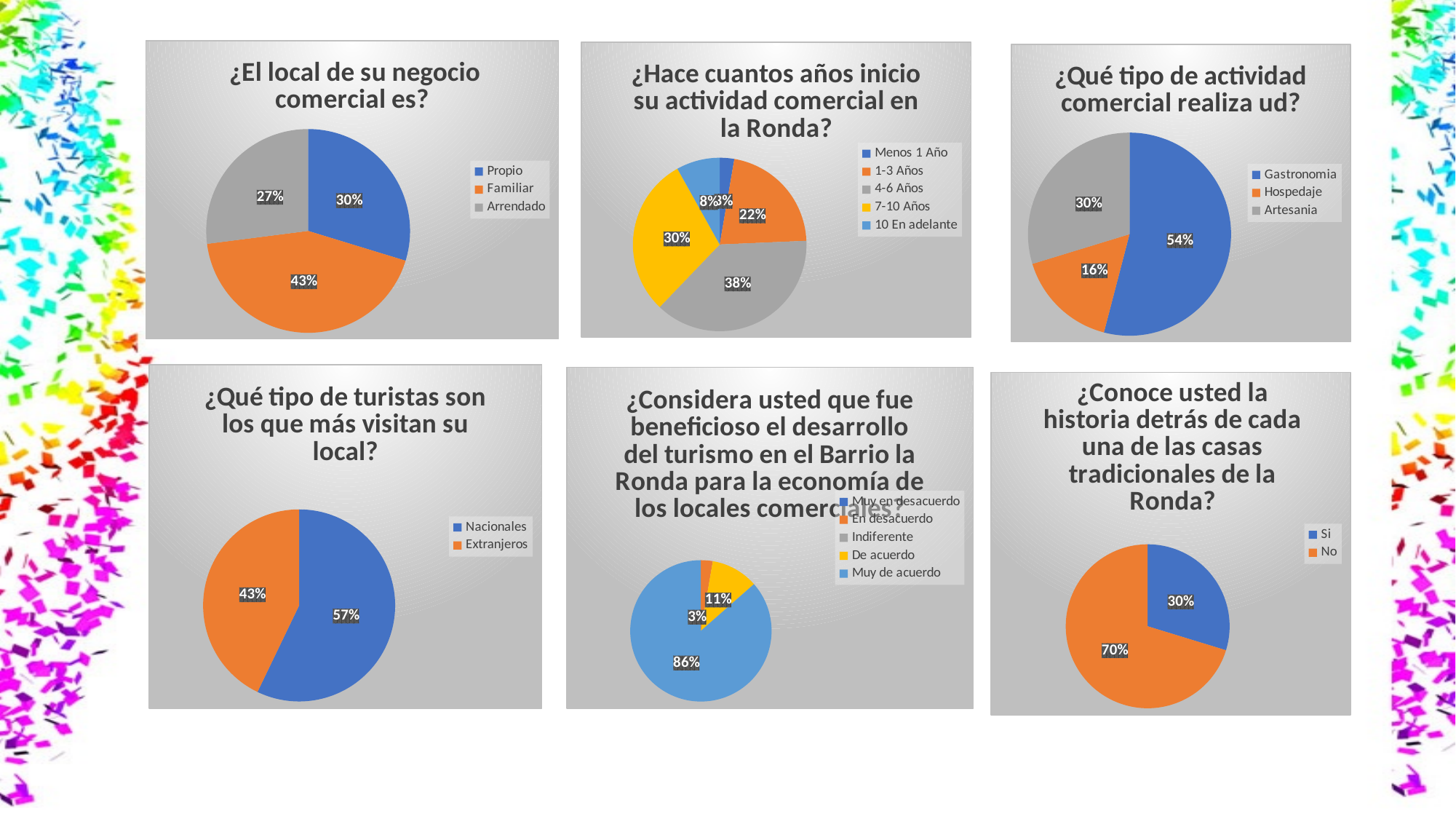

### Chart:

| Category |  ¿El local de su negocio comercial es? |
|---|---|
| Propio | 11.0 |
| Familiar | 16.0 |
| Arrendado | 10.0 |

### Chart:

| Category | ¿Hace cuantos años inicio su actividad comercial en la Ronda? |
|---|---|
| Menos 1 Año | 1.0 |
| 1-3 Años | 8.0 |
| 4-6 Años | 14.0 |
| 7-10 Años | 11.0 |
| 10 En adelante | 3.0 |

### Chart:

| Category | ¿Qué tipo de actividad comercial realiza ud? |
|---|---|
| Gastronomia | 20.0 |
| Hospedaje | 6.0 |
| Artesania | 11.0 |

### Chart:

| Category | ¿Qué tipo de turistas son los que más visitan su local?
 |
|---|---|
| Nacionales | 28.0 |
| Extranjeros | 21.0 |

### Chart: ¿Considera usted que fue beneficioso el desarrollo del turismo en el Barrio la Ronda para la economía de los locales comerciales?

| Category | Ventas |
|---|---|
| Muy en desacuerdo | 0.0 |
| En desacuerdo | 1.0 |
| Indiferente | 0.0 |
| De acuerdo | 4.0 |
| Muy de acuerdo | 32.0 |

### Chart:

| Category | ¿Conoce usted la historia detrás de cada una de las casas tradicionales de la Ronda? |
|---|---|
| Si | 11.0 |
| No | 26.0 |